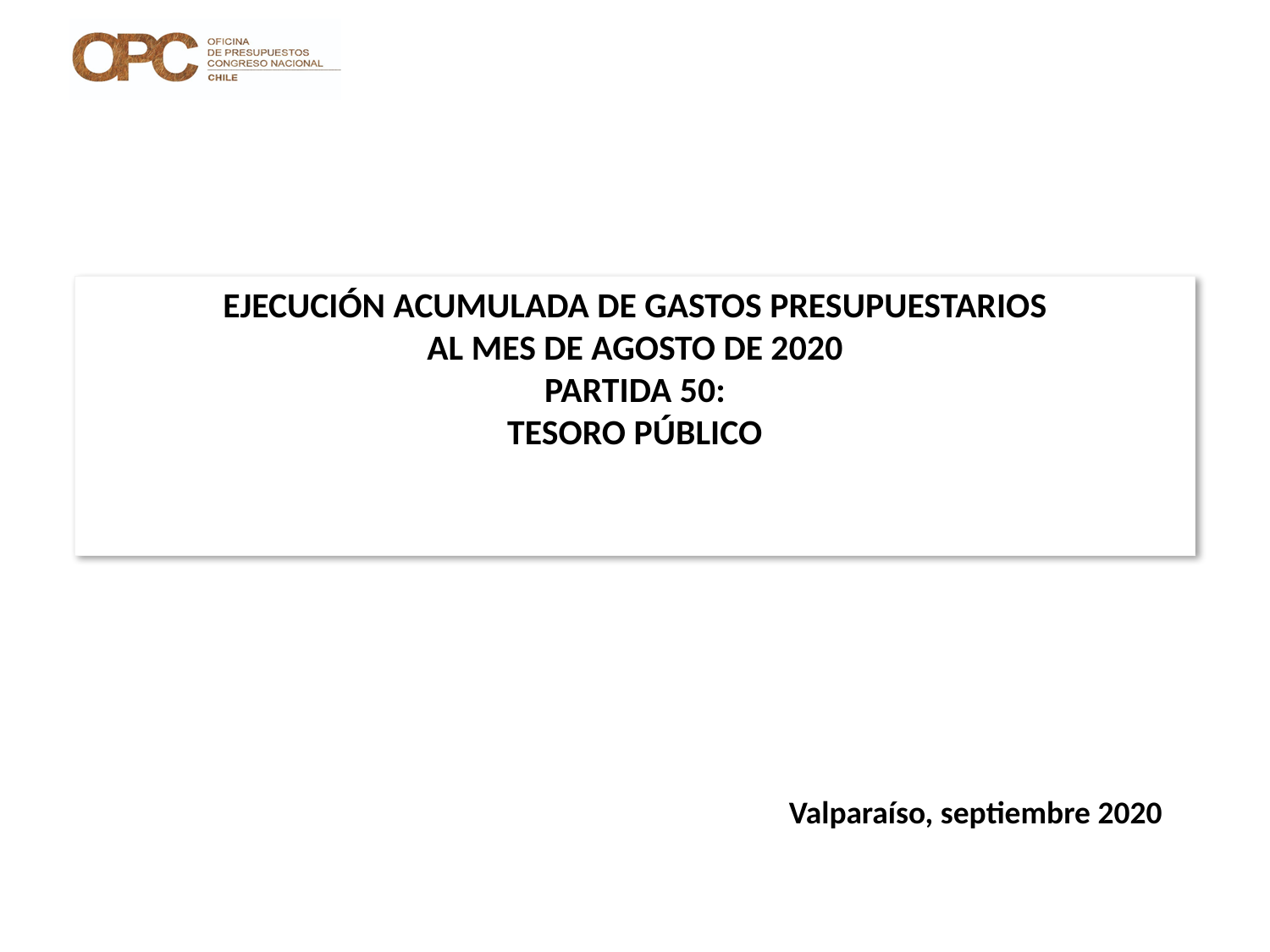

EJECUCIÓN ACUMULADA DE GASTOS PRESUPUESTARIOS
AL MES DE AGOSTO DE 2020
PARTIDA 50:
TESORO PÚBLICO
Valparaíso, septiembre 2020